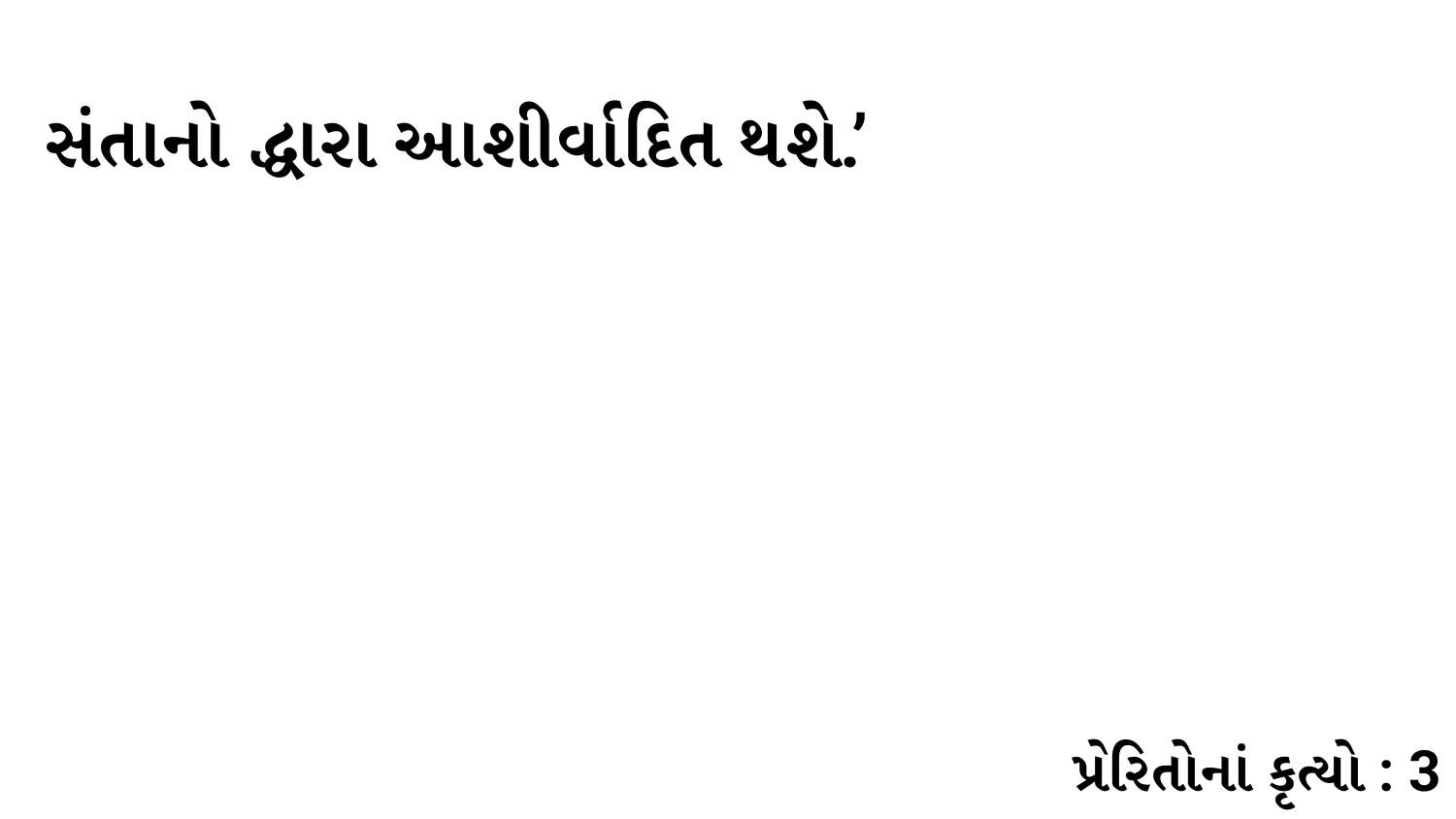

સંતાનો દ્ધારા આશીર્વાદિત થશે.’
પ્રેરિતોનાં કૃત્યો : 3